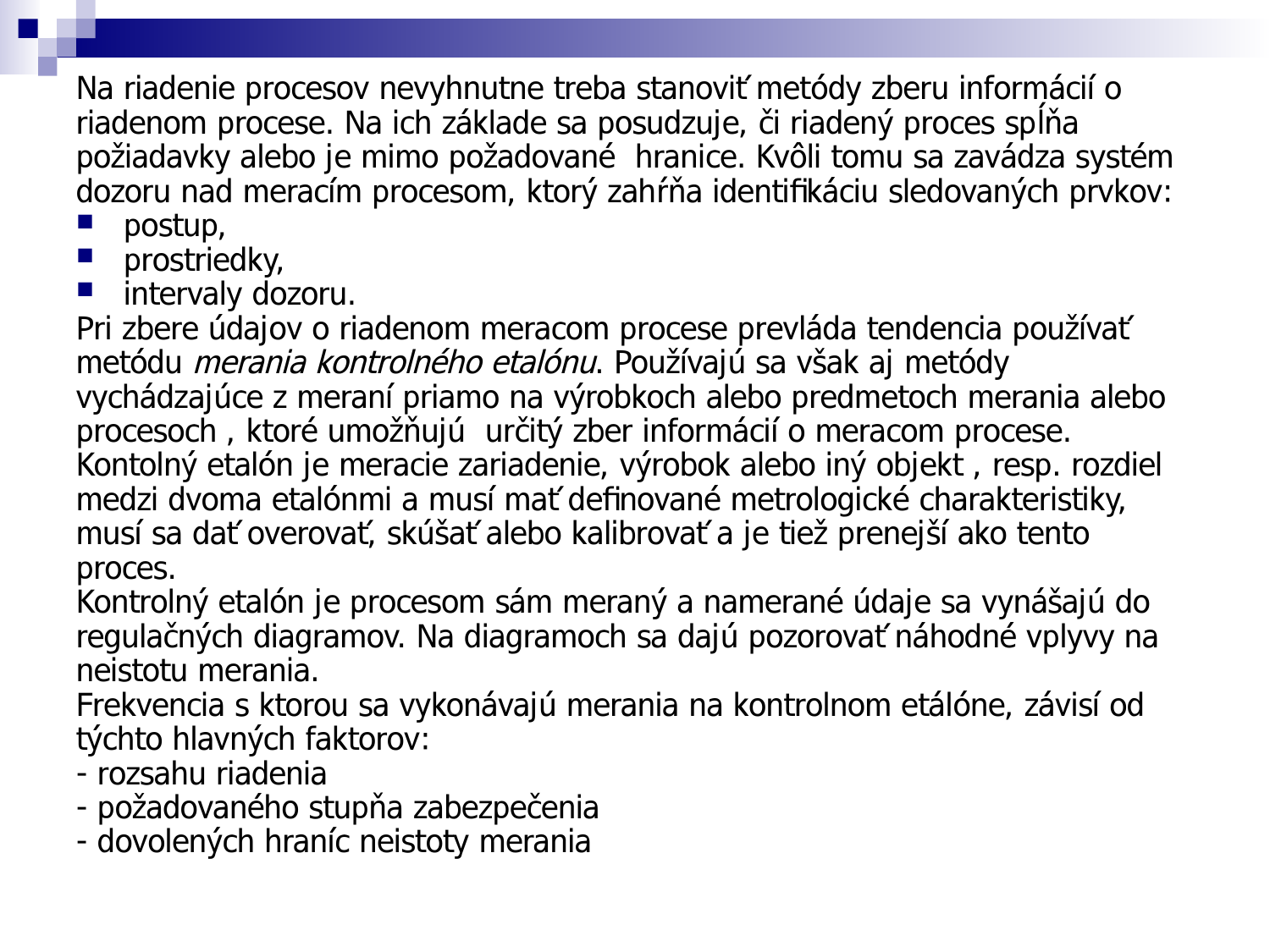

Na riadenie procesov nevyhnutne treba stanoviť metódy zberu informácií o
riadenom procese. Na ich základe sa posudzuje, či riadený proces spĺňa
požiadavky alebo je mimo požadované  hranice. Kvôli tomu sa zavádza systém
dozoru nad meracím procesom, ktorý zahŕňa identifikáciu sledovaných prvkov:
postup,
prostriedky,
intervaly dozoru.
Pri zbere údajov o riadenom meracom procese prevláda tendencia používať
metódu merania kontrolného etalónu. Používajú sa však aj metódy
vychádzajúce z meraní priamo na výrobkoch alebo predmetoch merania alebo
procesoch , ktoré umožňujú  určitý zber informácií o meracom procese.
Kontolný etalón je meracie zariadenie, výrobok alebo iný objekt , resp. rozdiel
medzi dvoma etalónmi a musí mať definované metrologické charakteristiky,
musí sa dať overovať, skúšať alebo kalibrovať a je tiež prenejší ako tento
proces.
Kontrolný etalón je procesom sám meraný a namerané údaje sa vynášajú do
regulačných diagramov. Na diagramoch sa dajú pozorovať náhodné vplyvy na
neistotu merania.
Frekvencia s ktorou sa vykonávajú merania na kontrolnom etálóne, závisí od
týchto hlavných faktorov:
- rozsahu riadenia
- požadovaného stupňa zabezpečenia
- dovolených hraníc neistoty merania